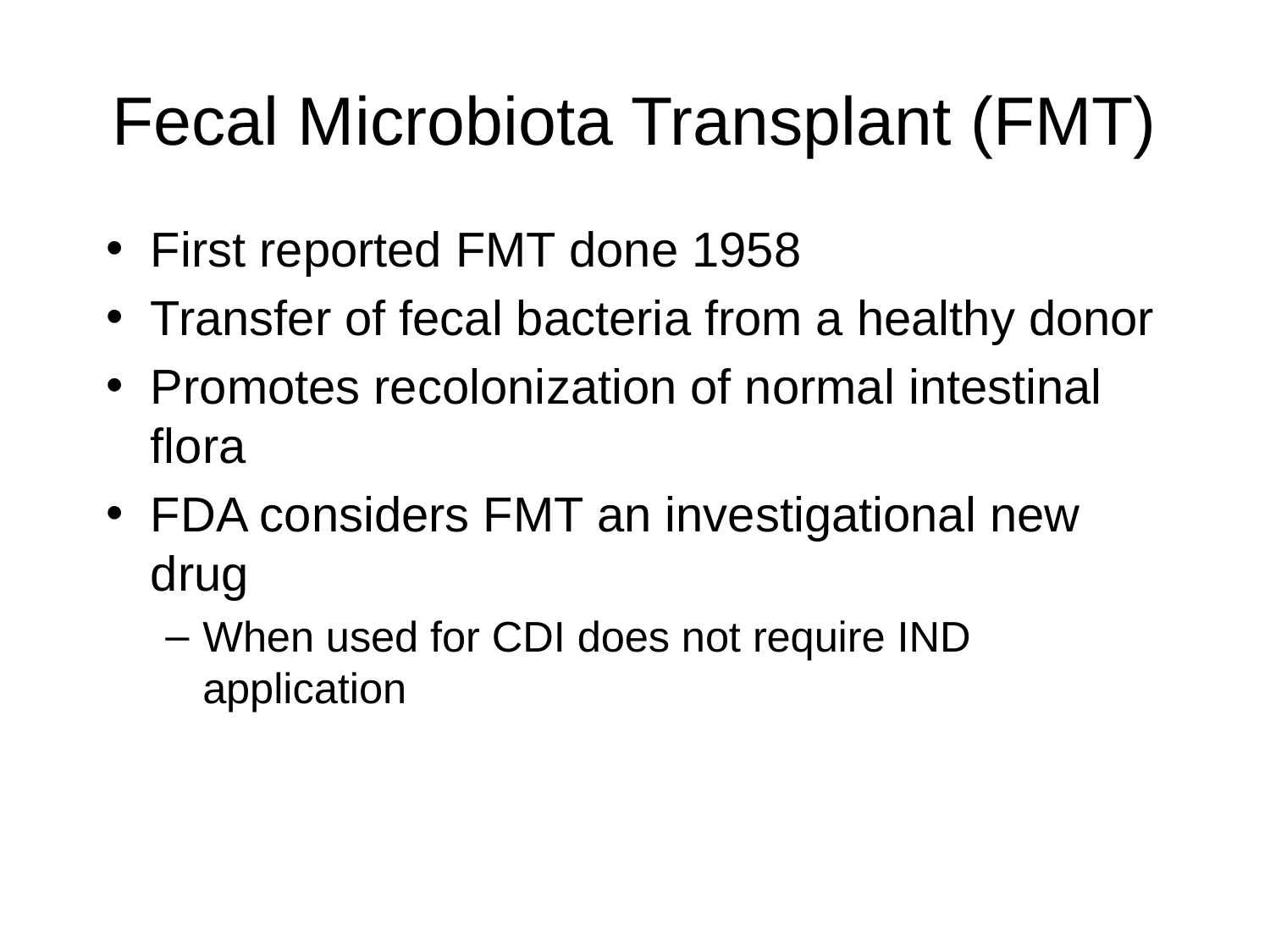

# Fecal Microbiota Transplant (FMT)
First reported FMT done 1958
Transfer of fecal bacteria from a healthy donor
Promotes recolonization of normal intestinal flora
FDA considers FMT an investigational new drug
When used for CDI does not require IND application

):145-149